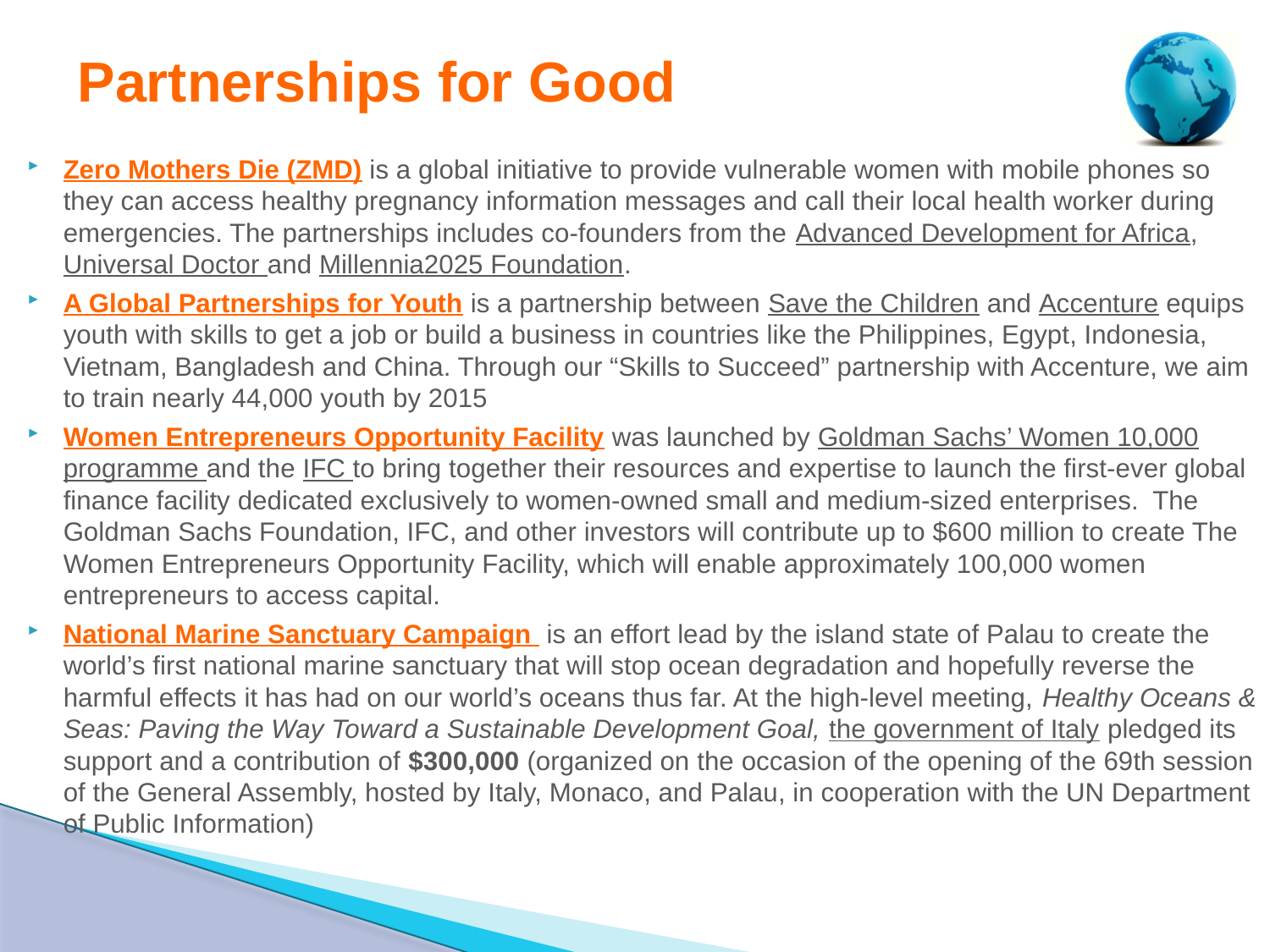

# Partnerships for Good
Zero Mothers Die (ZMD) is a global initiative to provide vulnerable women with mobile phones so they can access healthy pregnancy information messages and call their local health worker during emergencies. The partnerships includes co-founders from the Advanced Development for Africa, Universal Doctor and Millennia2025 Foundation.
A Global Partnerships for Youth is a partnership between Save the Children and Accenture equips youth with skills to get a job or build a business in countries like the Philippines, Egypt, Indonesia, Vietnam, Bangladesh and China. Through our “Skills to Succeed” partnership with Accenture, we aim to train nearly 44,000 youth by 2015
Women Entrepreneurs Opportunity Facility was launched by Goldman Sachs’ Women 10,000 programme and the IFC to bring together their resources and expertise to launch the first-ever global finance facility dedicated exclusively to women-owned small and medium-sized enterprises.  The Goldman Sachs Foundation, IFC, and other investors will contribute up to $600 million to create The Women Entrepreneurs Opportunity Facility, which will enable approximately 100,000 women entrepreneurs to access capital.
National Marine Sanctuary Campaign  is an effort lead by the island state of Palau to create the world’s first national marine sanctuary that will stop ocean degradation and hopefully reverse the harmful effects it has had on our world’s oceans thus far. At the high-level meeting, Healthy Oceans & Seas: Paving the Way Toward a Sustainable Development Goal, the government of Italy pledged its support and a contribution of $300,000 (organized on the occasion of the opening of the 69th session of the General Assembly, hosted by Italy, Monaco, and Palau, in cooperation with the UN Department of Public Information)